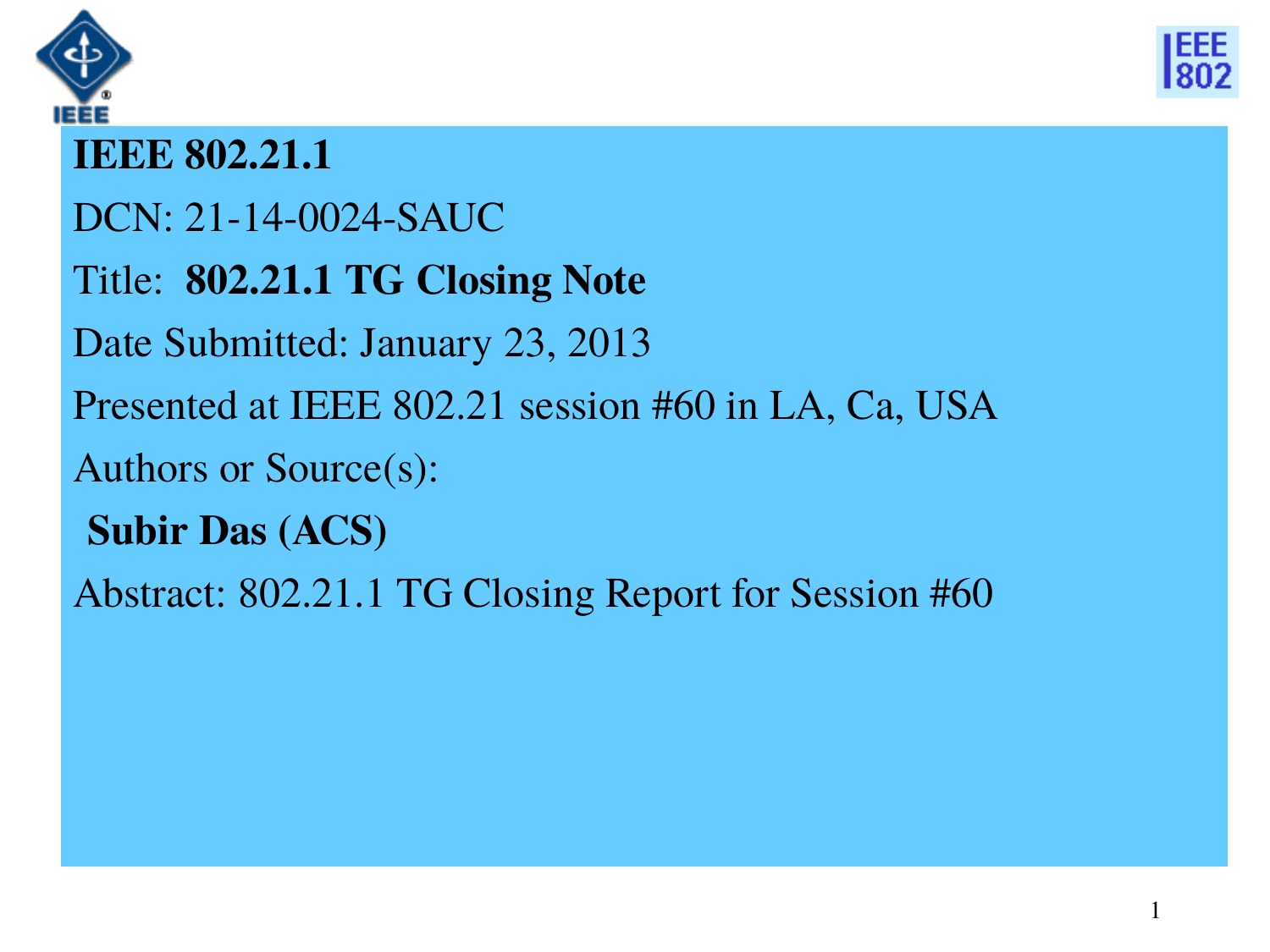

IEEE 802.21.1
DCN: 21-14-0024-SAUC
Title:  802.21.1 TG Closing Note
Date Submitted: January 23, 2013
Presented at IEEE 802.21 session #60 in LA, Ca, USA
Authors or Source(s):
 Subir Das (ACS)
Abstract: 802.21.1 TG Closing Report for Session #60
1